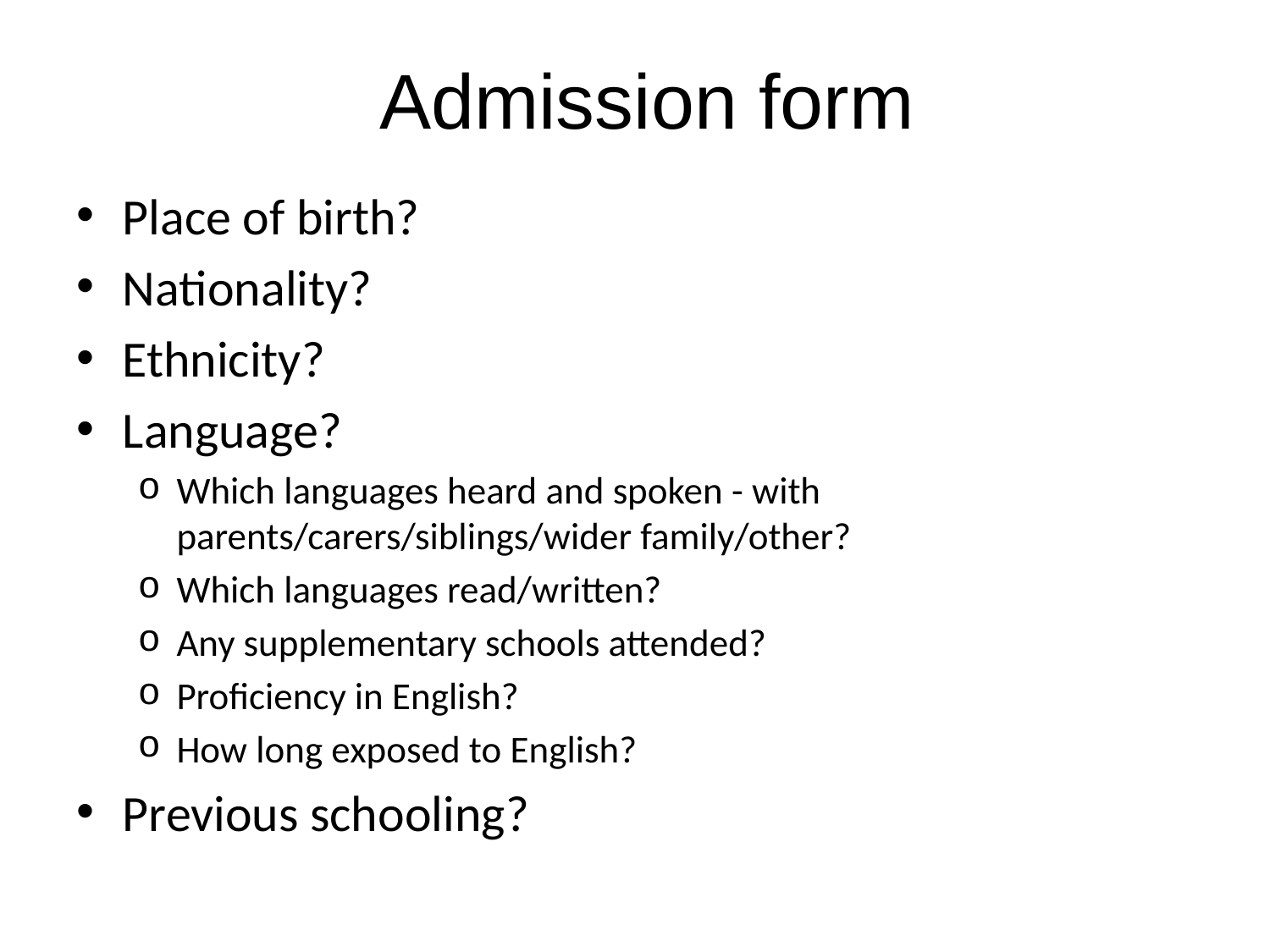

# Admission form
Place of birth?
Nationality?
Ethnicity?
Language?
Which languages heard and spoken - with parents/carers/siblings/wider family/other?
Which languages read/written?
Any supplementary schools attended?
Proficiency in English?
How long exposed to English?
Previous schooling?